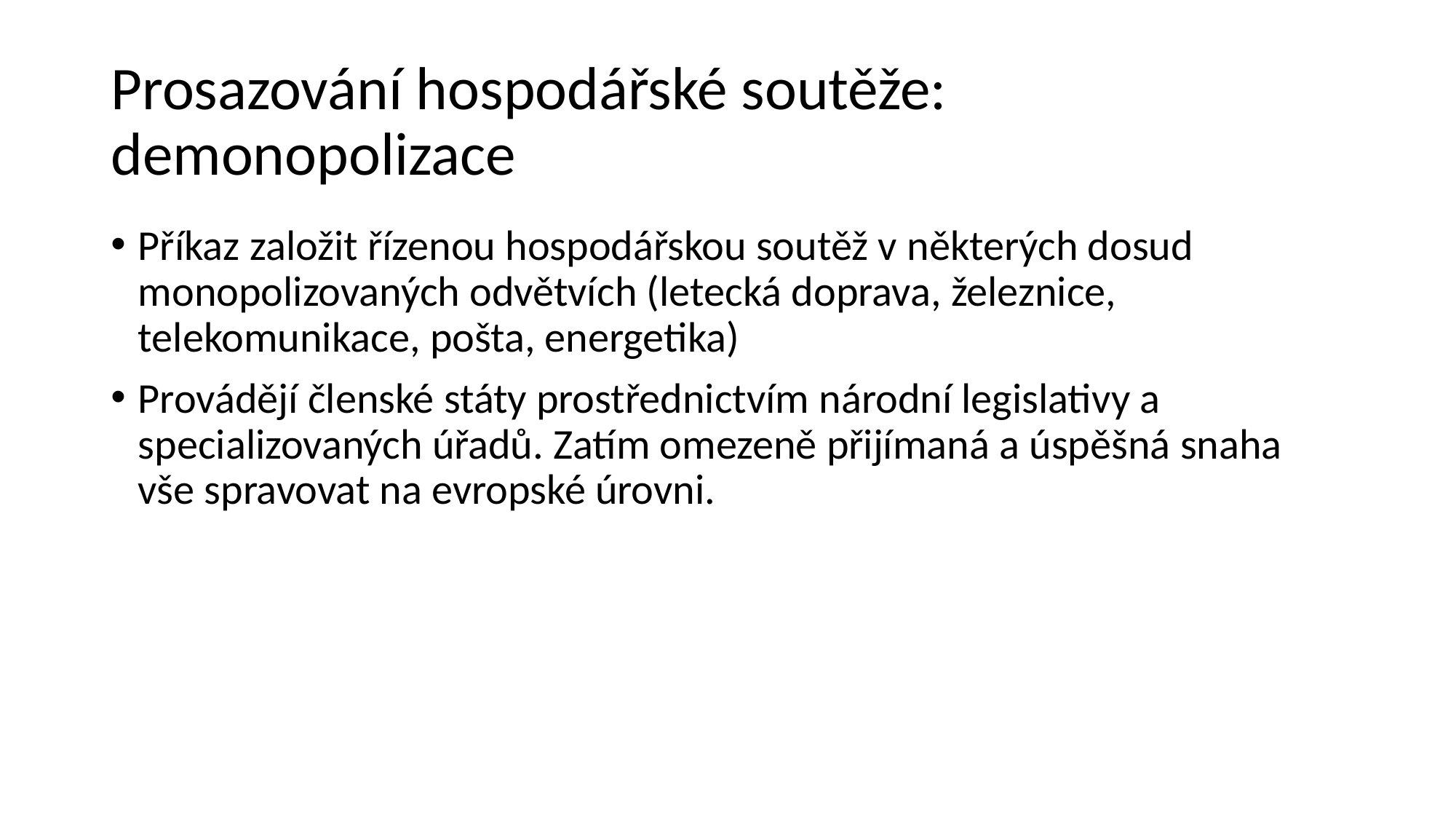

# Prosazování hospodářské soutěže: demonopolizace
Příkaz založit řízenou hospodářskou soutěž v některých dosud monopolizovaných odvětvích (letecká doprava, železnice, telekomunikace, pošta, energetika)
Provádějí členské státy prostřednictvím národní legislativy a specializovaných úřadů. Zatím omezeně přijímaná a úspěšná snaha vše spravovat na evropské úrovni.